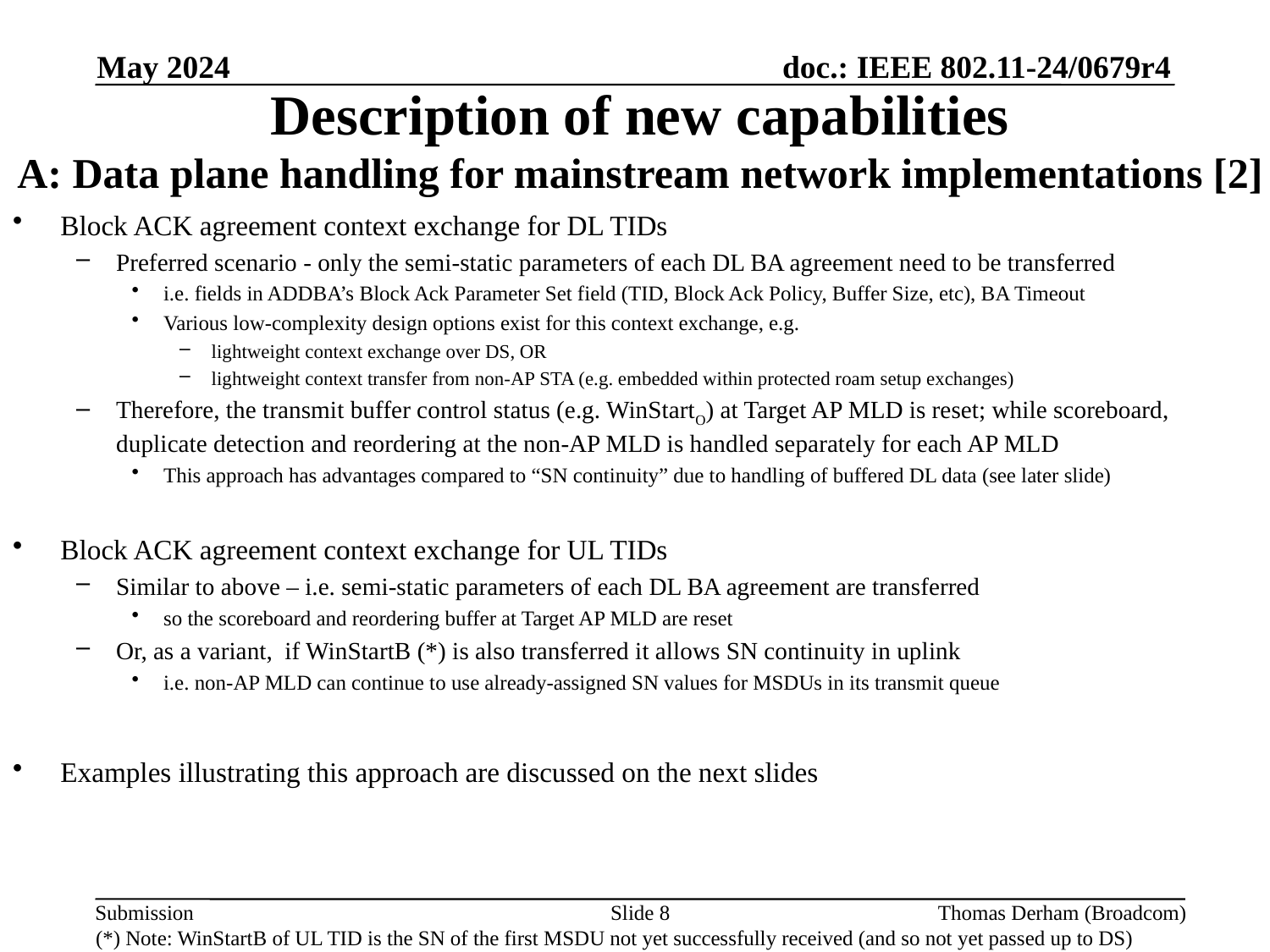

May 2024
# Description of new capabilities A: Data plane handling for mainstream network implementations [2]
Block ACK agreement context exchange for DL TIDs
Preferred scenario - only the semi-static parameters of each DL BA agreement need to be transferred
i.e. fields in ADDBA’s Block Ack Parameter Set field (TID, Block Ack Policy, Buffer Size, etc), BA Timeout
Various low-complexity design options exist for this context exchange, e.g.
lightweight context exchange over DS, OR
lightweight context transfer from non-AP STA (e.g. embedded within protected roam setup exchanges)
Therefore, the transmit buffer control status (e.g. WinStartO) at Target AP MLD is reset; while scoreboard, duplicate detection and reordering at the non-AP MLD is handled separately for each AP MLD
This approach has advantages compared to “SN continuity” due to handling of buffered DL data (see later slide)

Block ACK agreement context exchange for UL TIDs
Similar to above – i.e. semi-static parameters of each DL BA agreement are transferred
so the scoreboard and reordering buffer at Target AP MLD are reset
Or, as a variant,  if WinStartB (*) is also transferred it allows SN continuity in uplink
i.e. non-AP MLD can continue to use already-assigned SN values for MSDUs in its transmit queue

Examples illustrating this approach are discussed on the next slides
Slide 8
Thomas Derham (Broadcom)
(*) Note: WinStartB of UL TID is the SN of the first MSDU not yet successfully received (and so not yet passed up to DS)